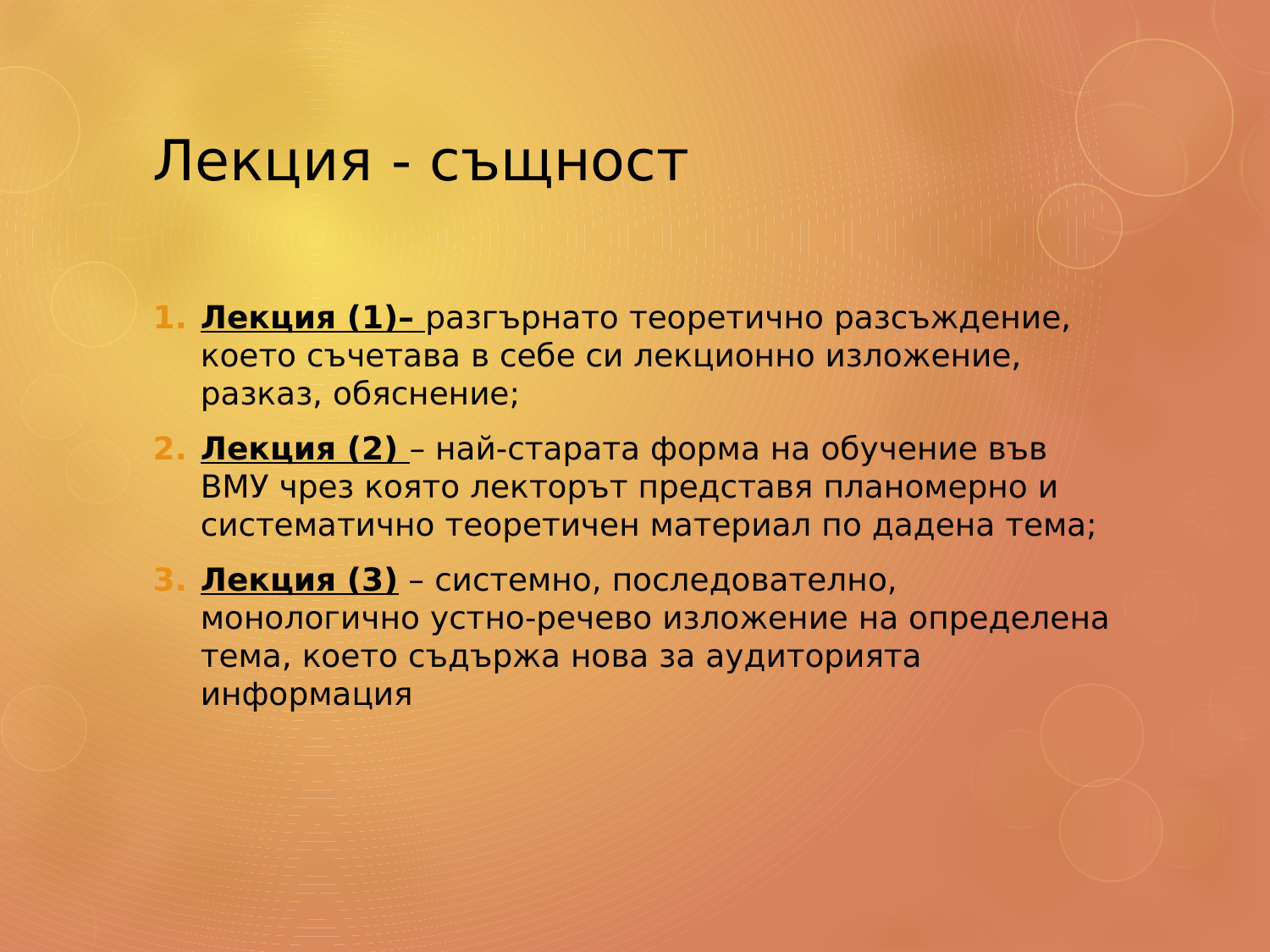

# Лекция - същност
Лекция (1)– разгърнато теоретично разсъждение, което съчетава в себе си лекционно изложение, разказ, обяснение;
Лекция (2) – най-старата форма на обучение във ВМУ чрез която лекторът представя планомерно и систематично теоретичен материал по дадена тема;
Лекция (3) – системно, последователно, монологично устно-речево изложение на определена тема, което съдържа нова за аудиторията информация